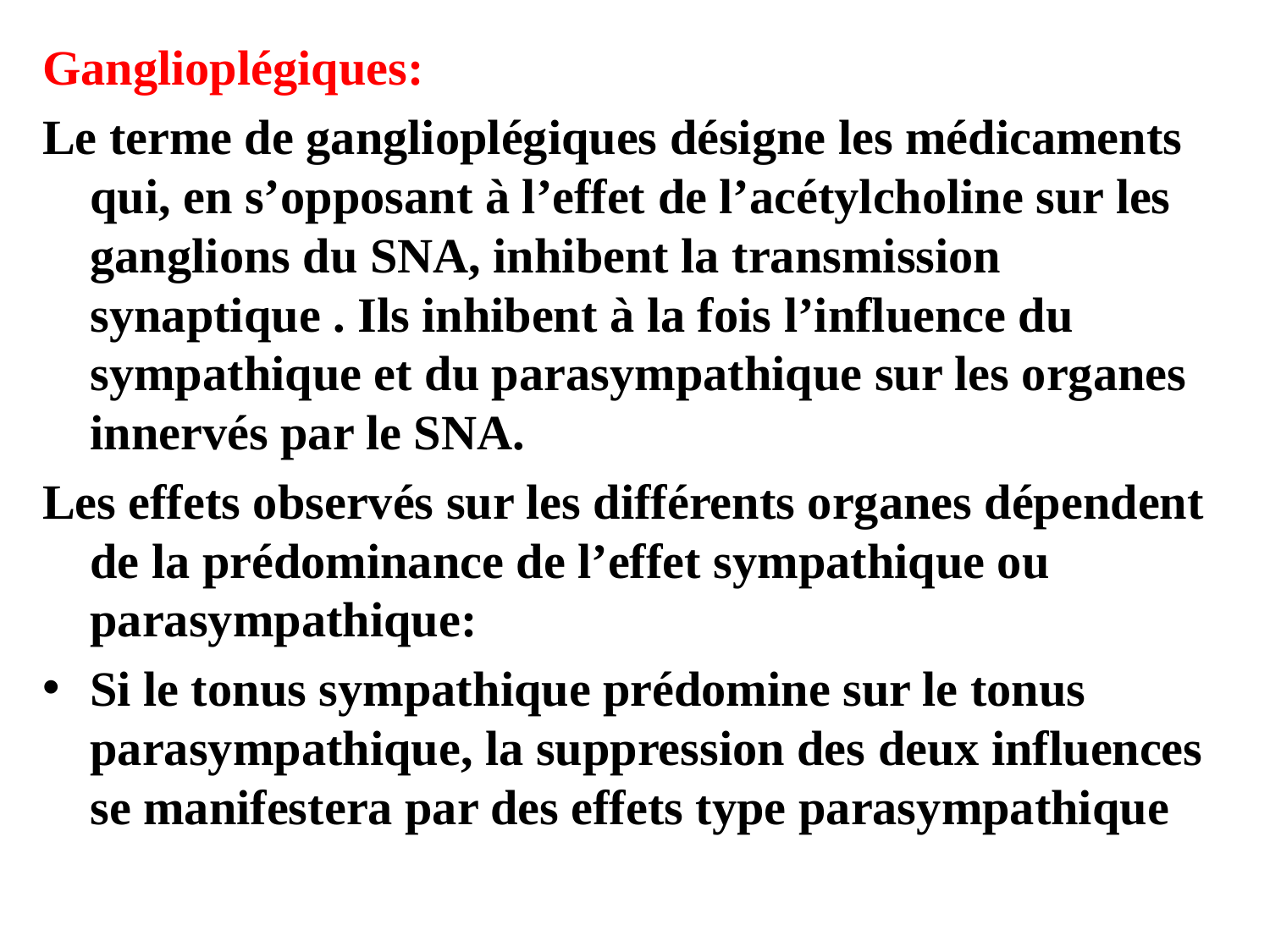

Ganglioplégiques:
Le terme de ganglioplégiques désigne les médicaments qui, en s’opposant à l’effet de l’acétylcholine sur les ganglions du SNA, inhibent la transmission synaptique . Ils inhibent à la fois l’influence du sympathique et du parasympathique sur les organes innervés par le SNA.
Les effets observés sur les différents organes dépendent de la prédominance de l’effet sympathique ou parasympathique:
Si le tonus sympathique prédomine sur le tonus parasympathique, la suppression des deux influences se manifestera par des effets type parasympathique